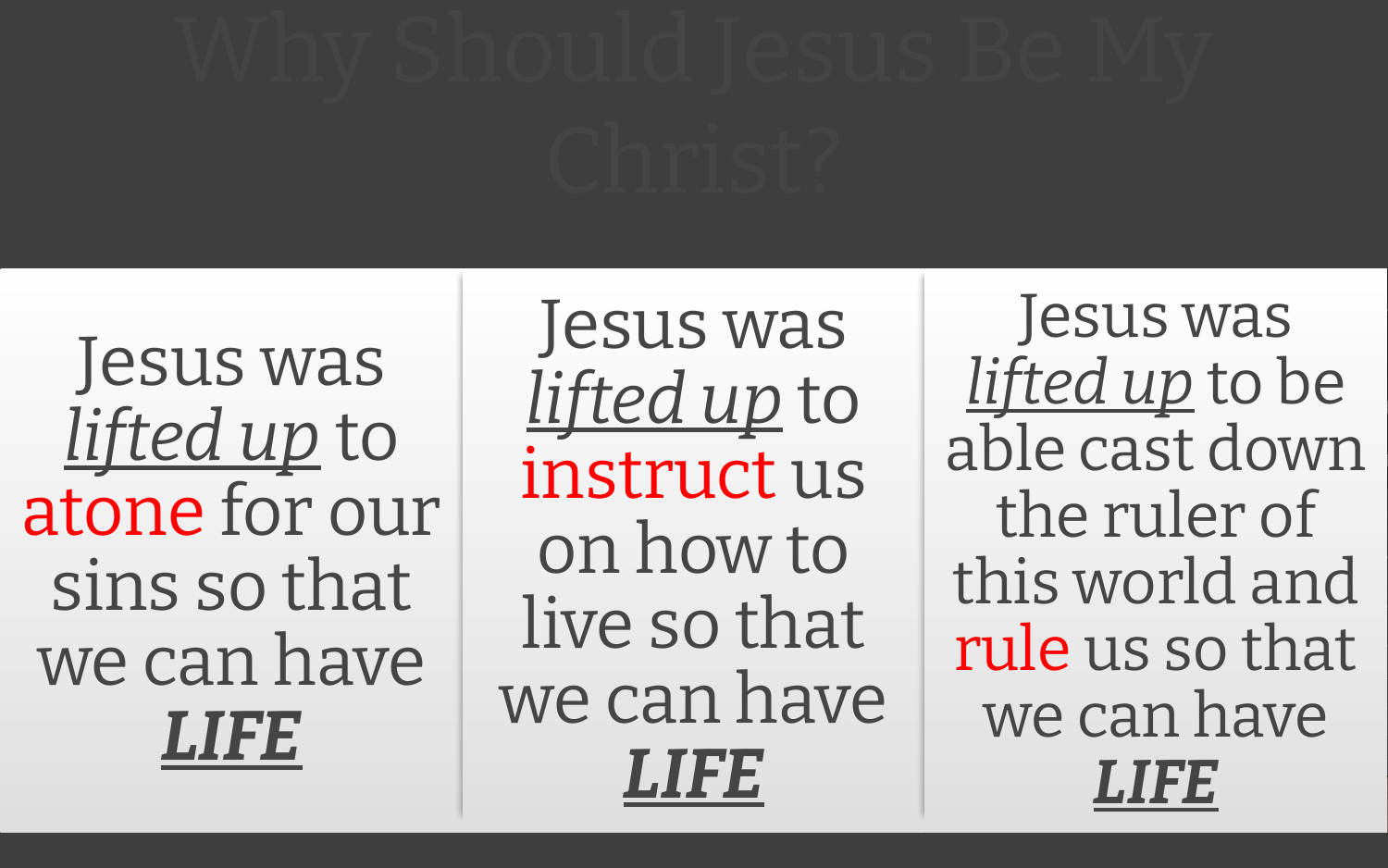

Why Should Jesus Be My Christ?

Jesus was lifted up to atone for our sins so that we can have LIFE
Jesus was lifted up to instruct us on how to live so that we can have LIFE
Jesus was lifted up to be able cast down the ruler of this world and rule us so that we can have LIFE